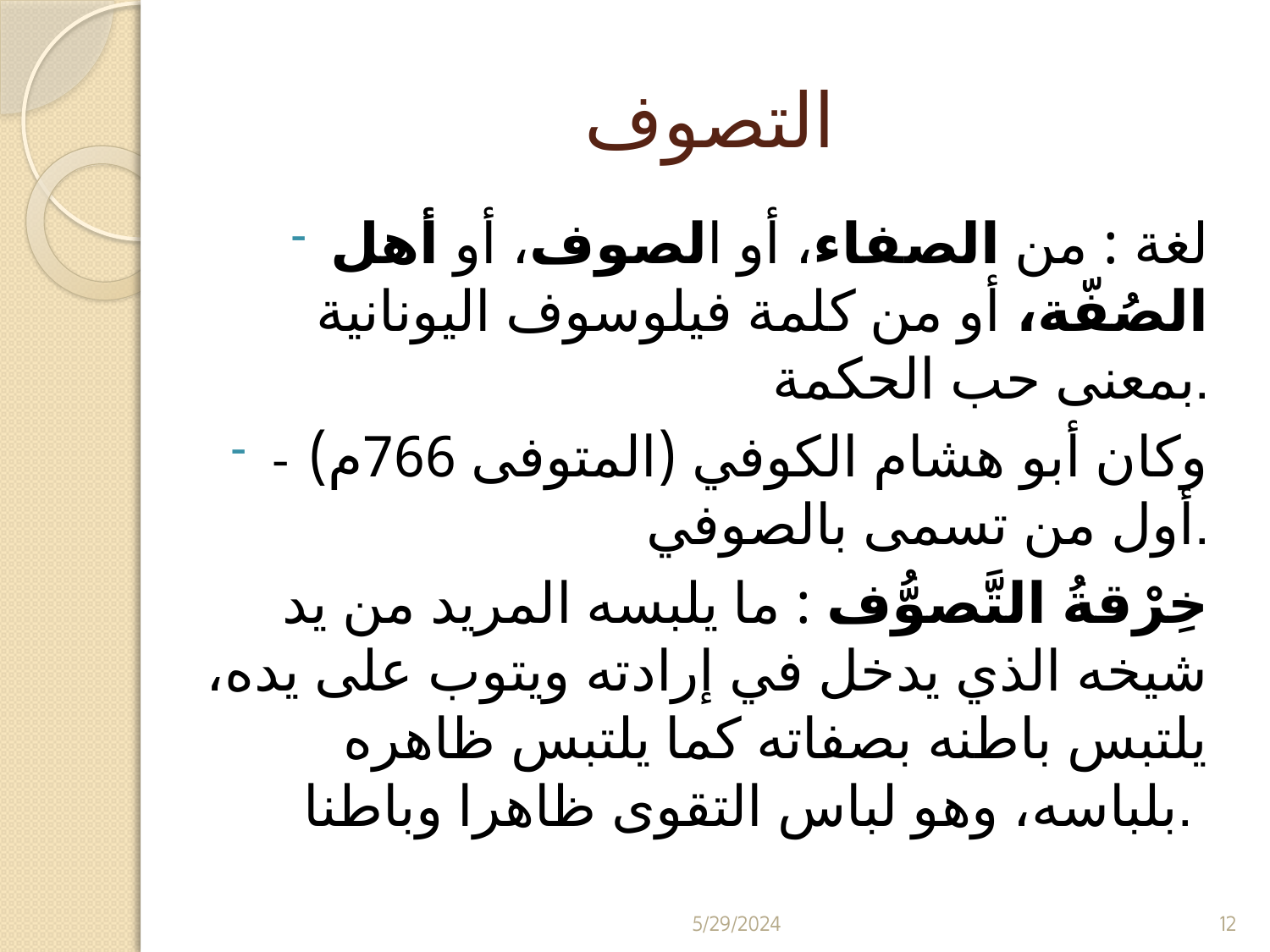

# التصوف
لغة : من الصفاء، أو الصوف، أو أهل الصُفّة، أو من كلمة فيلوسوف اليونانية بمعنى حب الحكمة.
- وكان أبو هشام الكوفي (المتوفى 766م) أول من تسمى بالصوفي.
خِرْقةُ التَّصوُّف : ما يلبسه المريد من يد شيخه الذي يدخل في إرادته ويتوب على يده، يلتبس باطنه بصفاته كما يلتبس ظاهره بلباسه، وهو لباس التقوى ظاهرا وباطنا.
5/29/2024
12